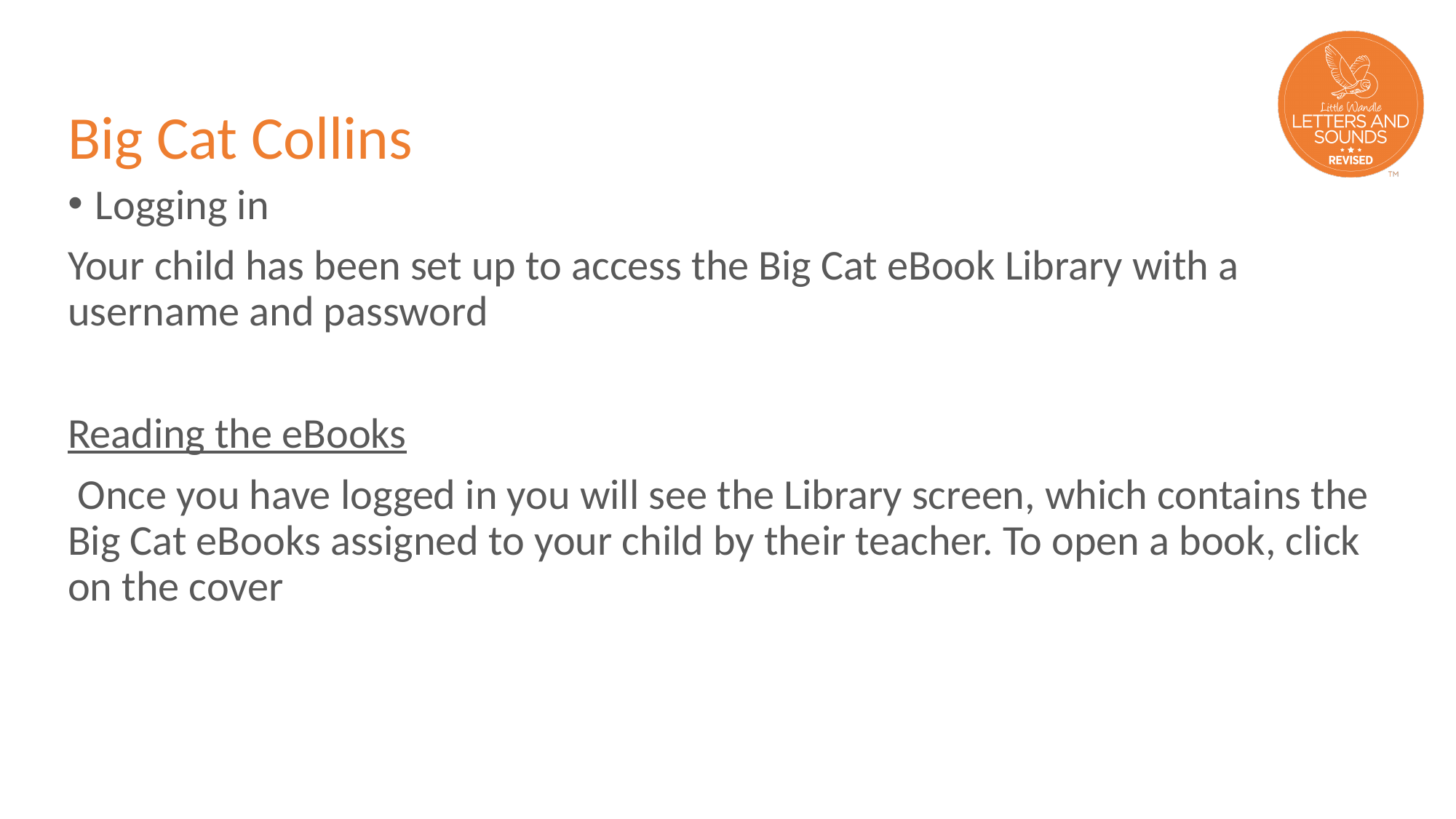

# Big Cat Collins
Logging in
Your child has been set up to access the Big Cat eBook Library with a username and password

Reading the eBooks
 Once you have logged in you will see the Library screen, which contains the Big Cat eBooks assigned to your child by their teacher. To open a book, click on the cover